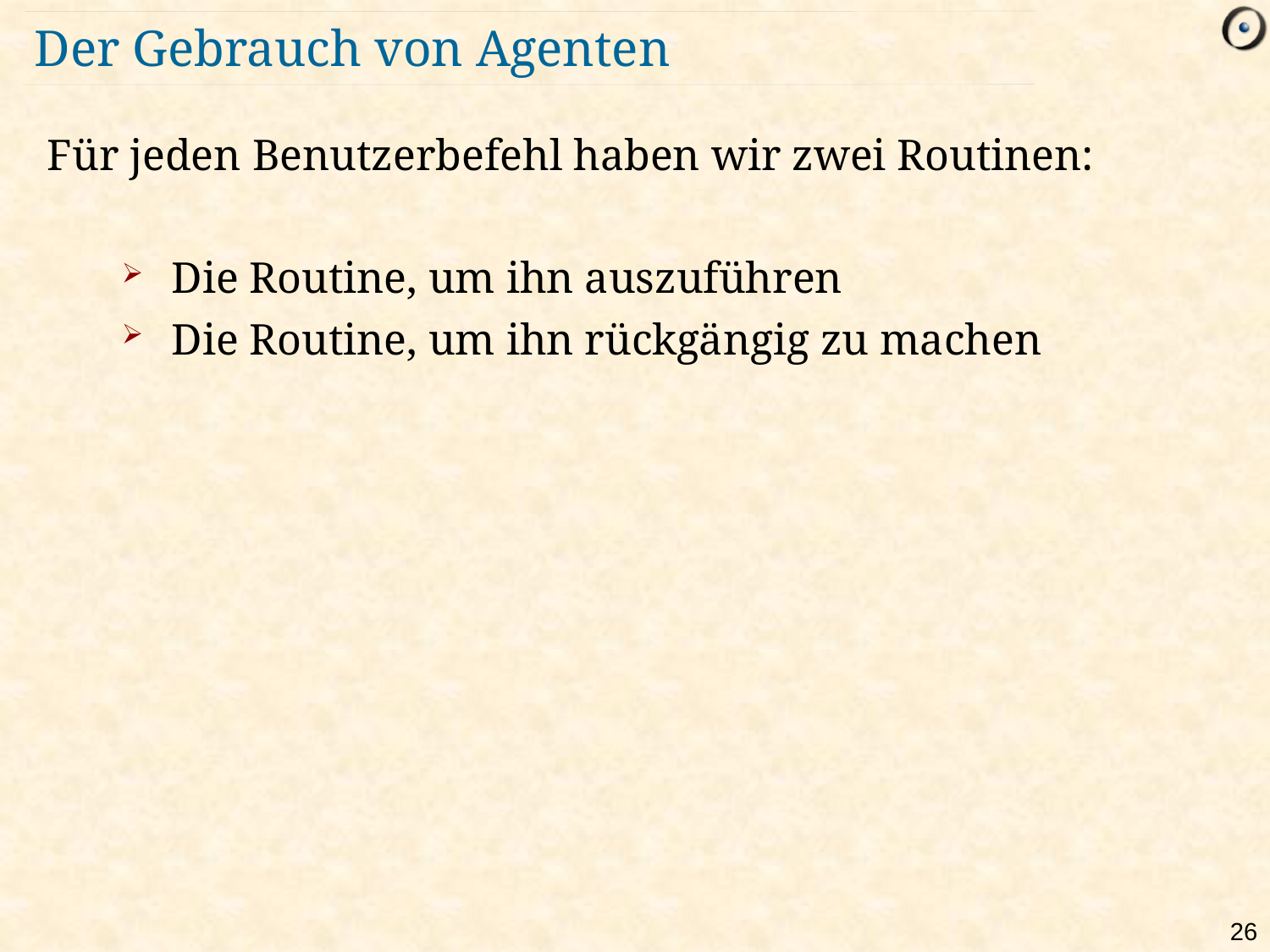

# Der Gebrauch von Agenten
Für jeden Benutzerbefehl haben wir zwei Routinen:

Die Routine, um ihn auszuführen
Die Routine, um ihn rückgängig zu machen